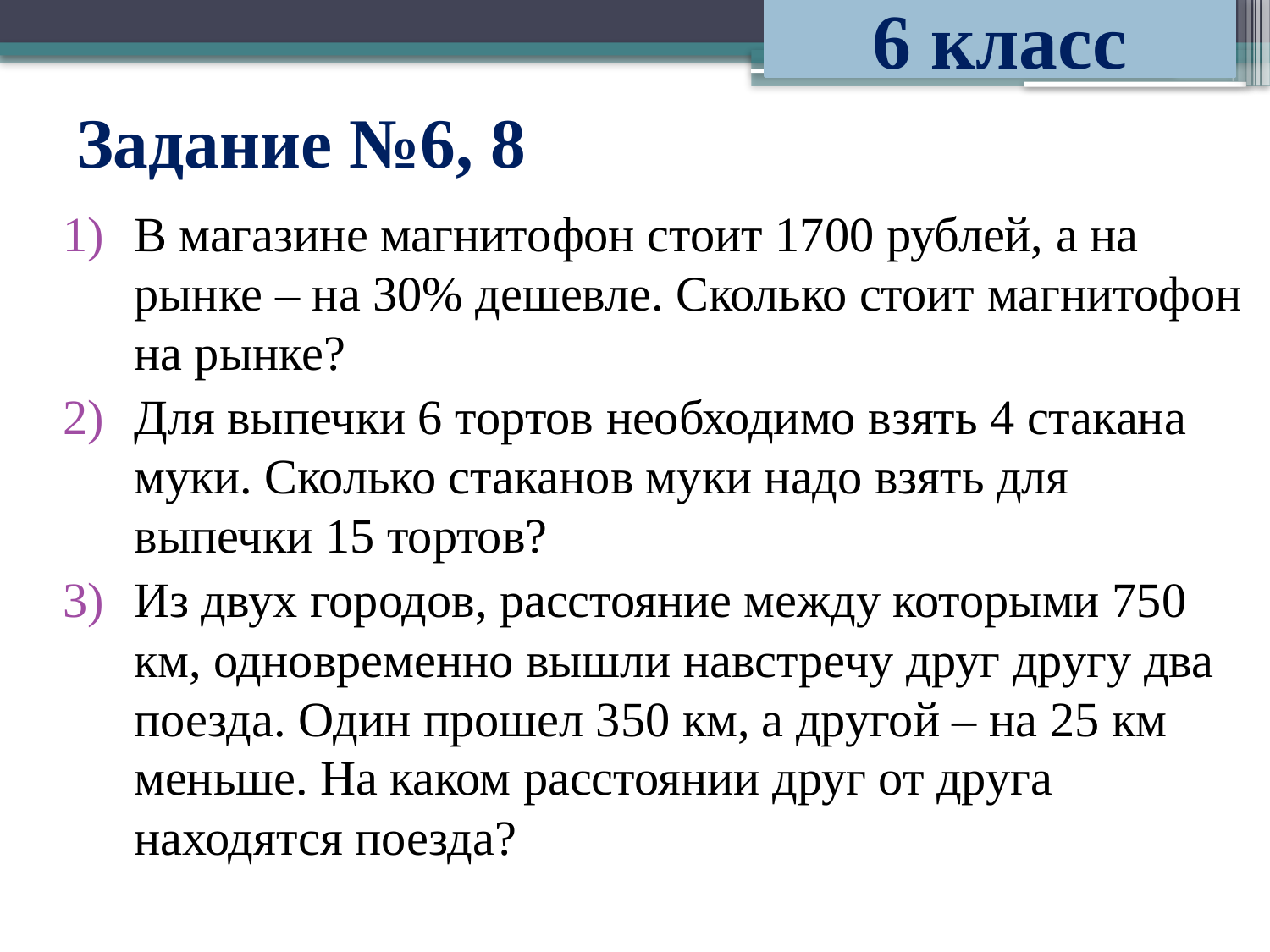

6 класс
# Задание №6, 8
В магазине магнитофон стоит 1700 рублей, а на рынке – на 30% дешевле. Сколько стоит магнитофон на рынке?
Для выпечки 6 тортов необходимо взять 4 стакана муки. Сколько стаканов муки надо взять для выпечки 15 тортов?
Из двух городов, расстояние между которыми 750 км, одновременно вышли навстречу друг другу два поезда. Один прошел 350 км, а другой – на 25 км меньше. На каком расстоянии друг от друга находятся поезда?